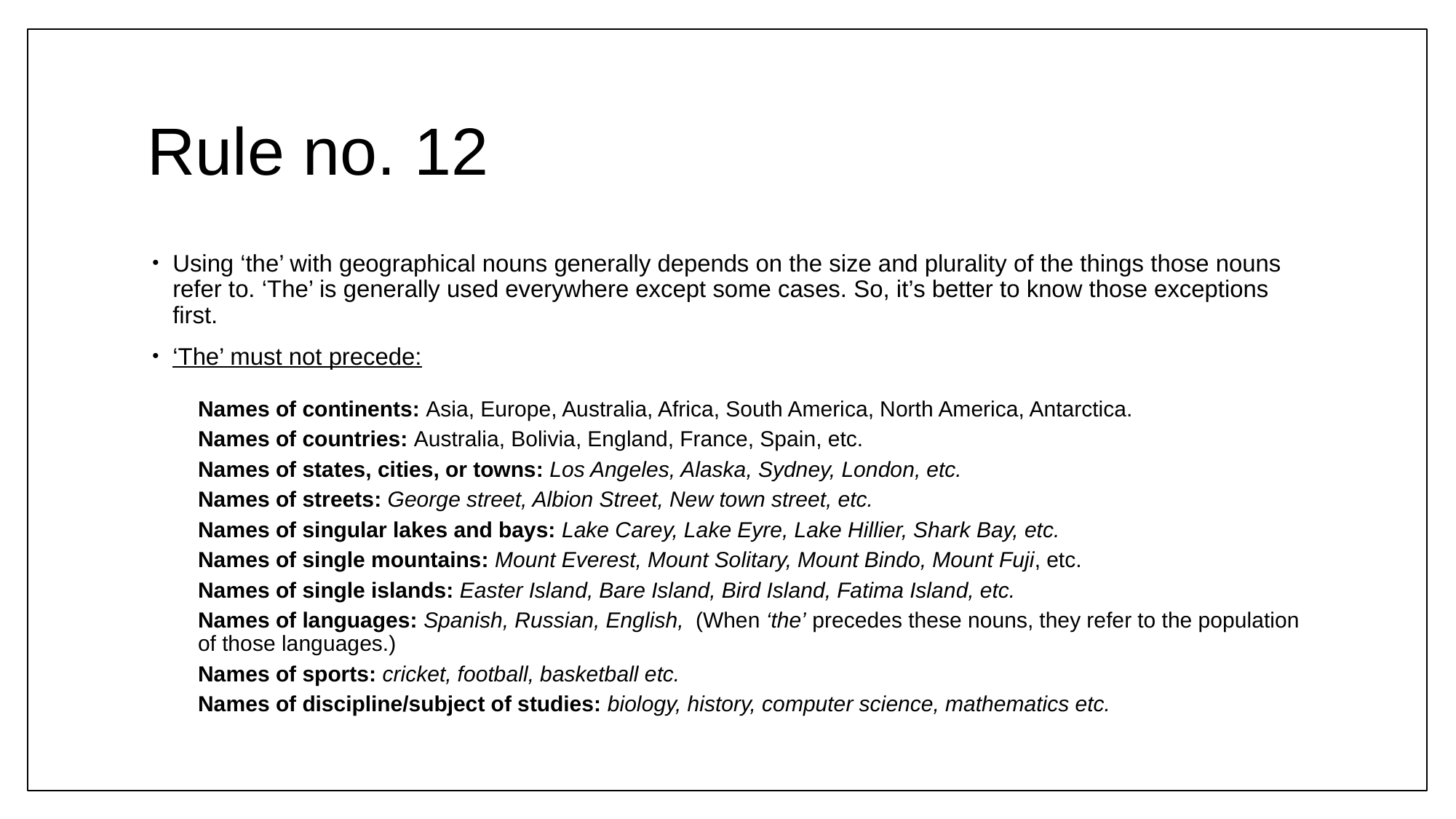

# Rule no. 12
Using ‘the’ with geographical nouns generally depends on the size and plurality of the things those nouns refer to. ‘The’ is generally used everywhere except some cases. So, it’s better to know those exceptions first.
‘The’ must not precede:
Names of continents: Asia, Europe, Australia, Africa, South America, North America, Antarctica.
Names of countries: Australia, Bolivia, England, France, Spain, etc.
Names of states, cities, or towns: Los Angeles, Alaska, Sydney, London, etc.
Names of streets: George street, Albion Street, New town street, etc.
Names of singular lakes and bays: Lake Carey, Lake Eyre, Lake Hillier, Shark Bay, etc.
Names of single mountains: Mount Everest, Mount Solitary, Mount Bindo, Mount Fuji, etc.
Names of single islands: Easter Island, Bare Island, Bird Island, Fatima Island, etc.
Names of languages: Spanish, Russian, English,  (When ‘the’ precedes these nouns, they refer to the population of those languages.)
Names of sports: cricket, football, basketball etc.
Names of discipline/subject of studies: biology, history, computer science, mathematics etc.